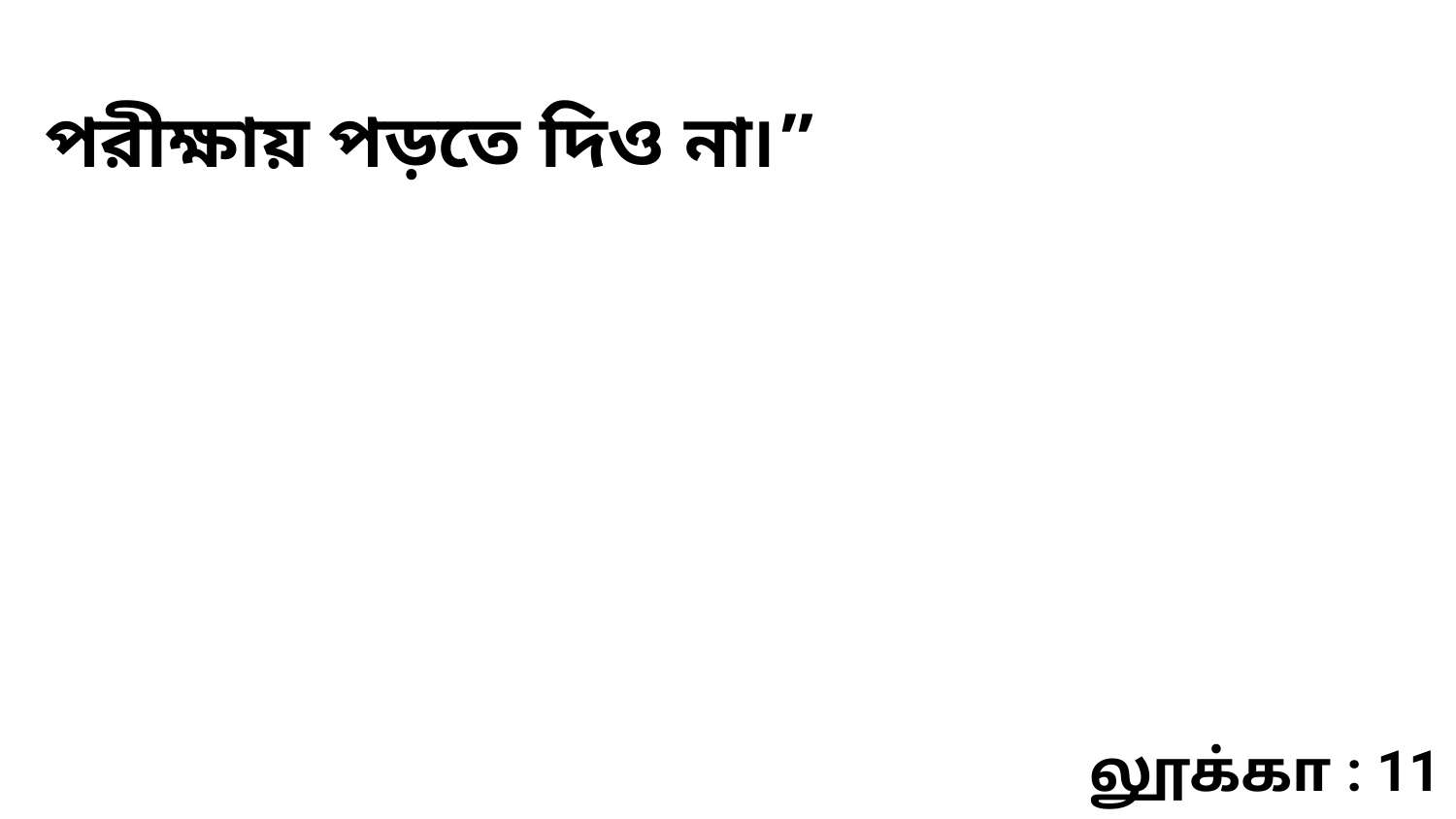

পরীক্ষায় পড়তে দিও না৷”
லூக்கா : 11